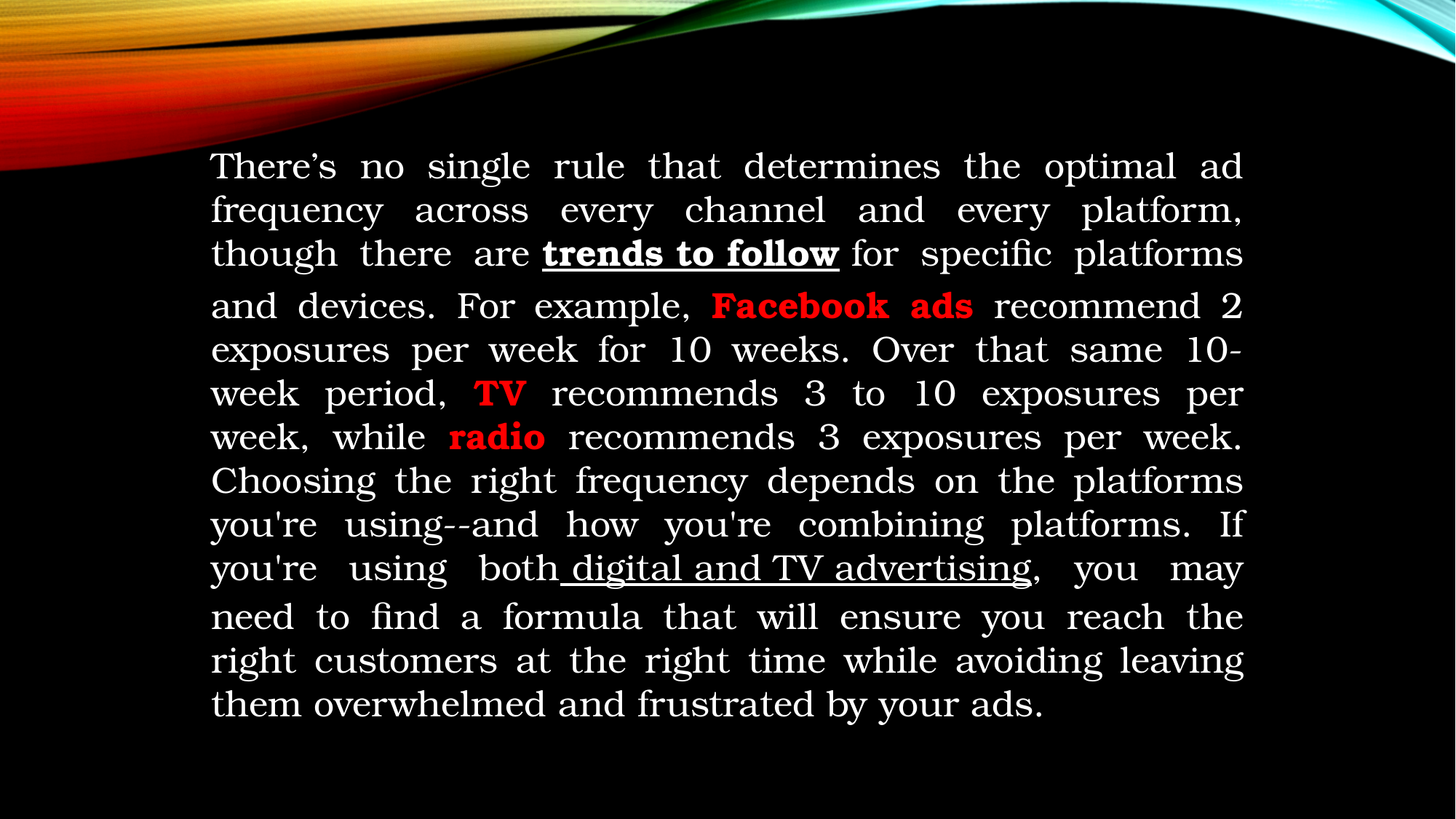

There’s no single rule that determines the optimal ad frequency across every channel and every platform, though there are trends to follow for specific platforms and devices. For example, Facebook ads recommend 2 exposures per week for 10 weeks. Over that same 10-week period, TV recommends 3 to 10 exposures per week, while radio recommends 3 exposures per week. Choosing the right frequency depends on the platforms you're using--and how you're combining platforms. If you're using both digital and TV advertising, you may need to find a formula that will ensure you reach the right customers at the right time while avoiding leaving them overwhelmed and frustrated by your ads.